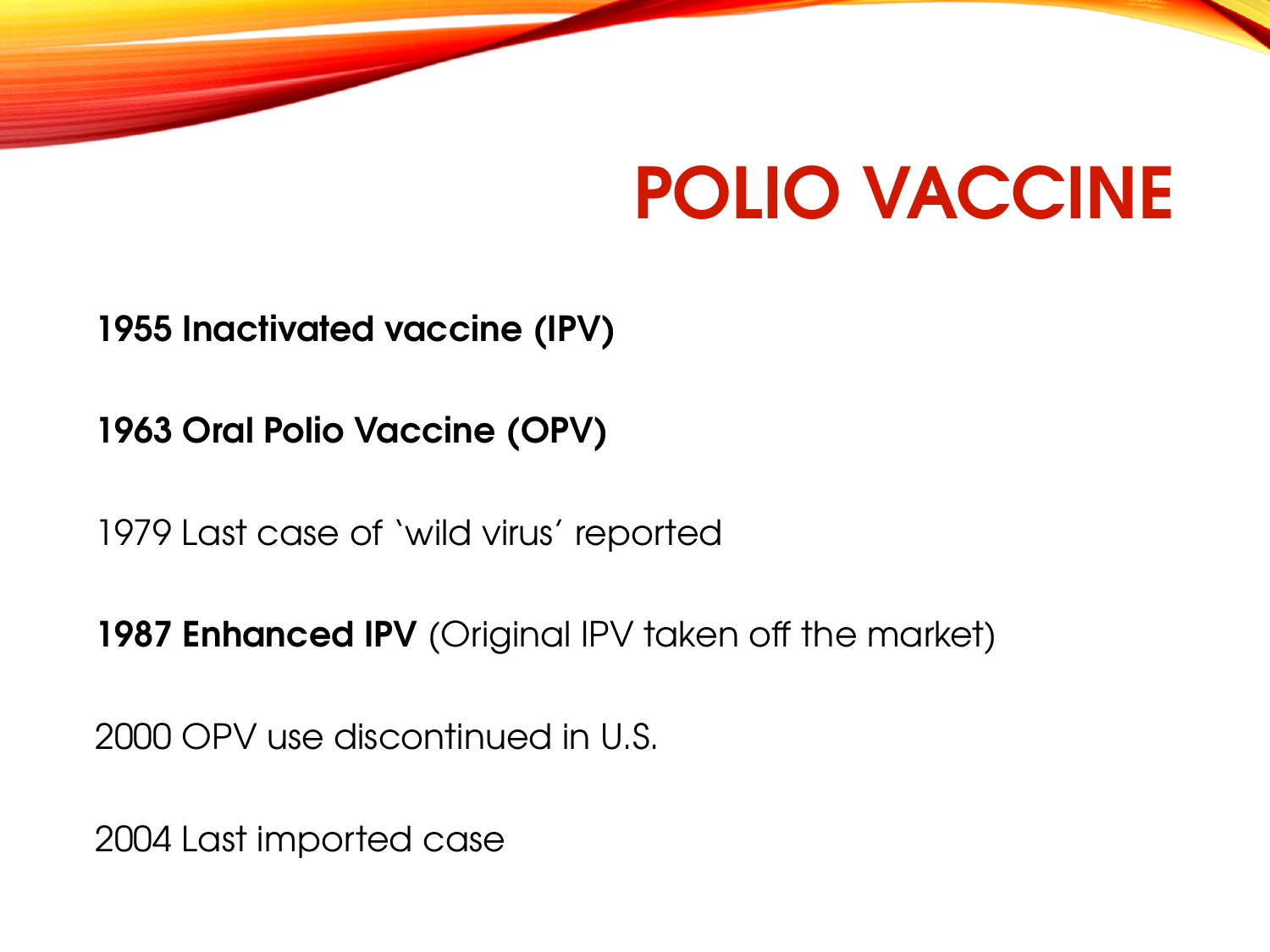

# Polio Vaccine
1955 Inactivated vaccine (IPV)

1963 Oral Polio Vaccine (OPV)

1979 Last case of ‘wild virus’ reported

1987 Enhanced IPV (Original IPV taken off the market)

2000 OPV use discontinued in U.S.

2004 Last imported case